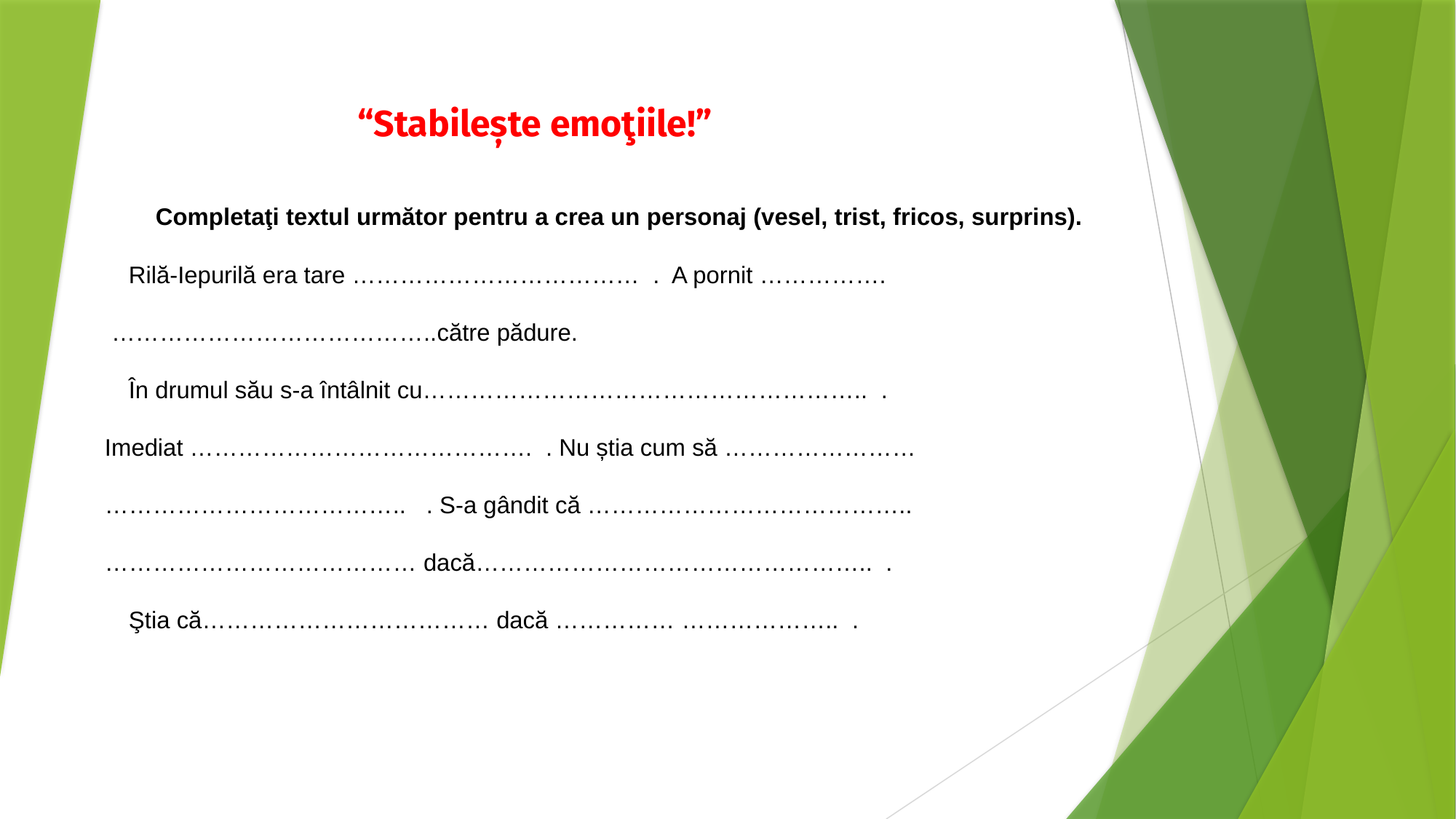

# “Stabilește emoţiile!”

 Completaţi textul următor pentru a crea un personaj (vesel, trist, fricos, surprins).

 	Rilă-Iepurilă era tare ………………………………  .  A pornit …………….

 …………………………………..către pădure.

	În drumul său s-a întâlnit cu………………………………………………..  .

Imediat …………………………………….  . Nu știa cum să ……………………

………………………………..   . S-a gândit că …………………………………..

………………………………… dacă…………………………………………..  .

	Ştia că……………………………… dacă …………… ………………..  .